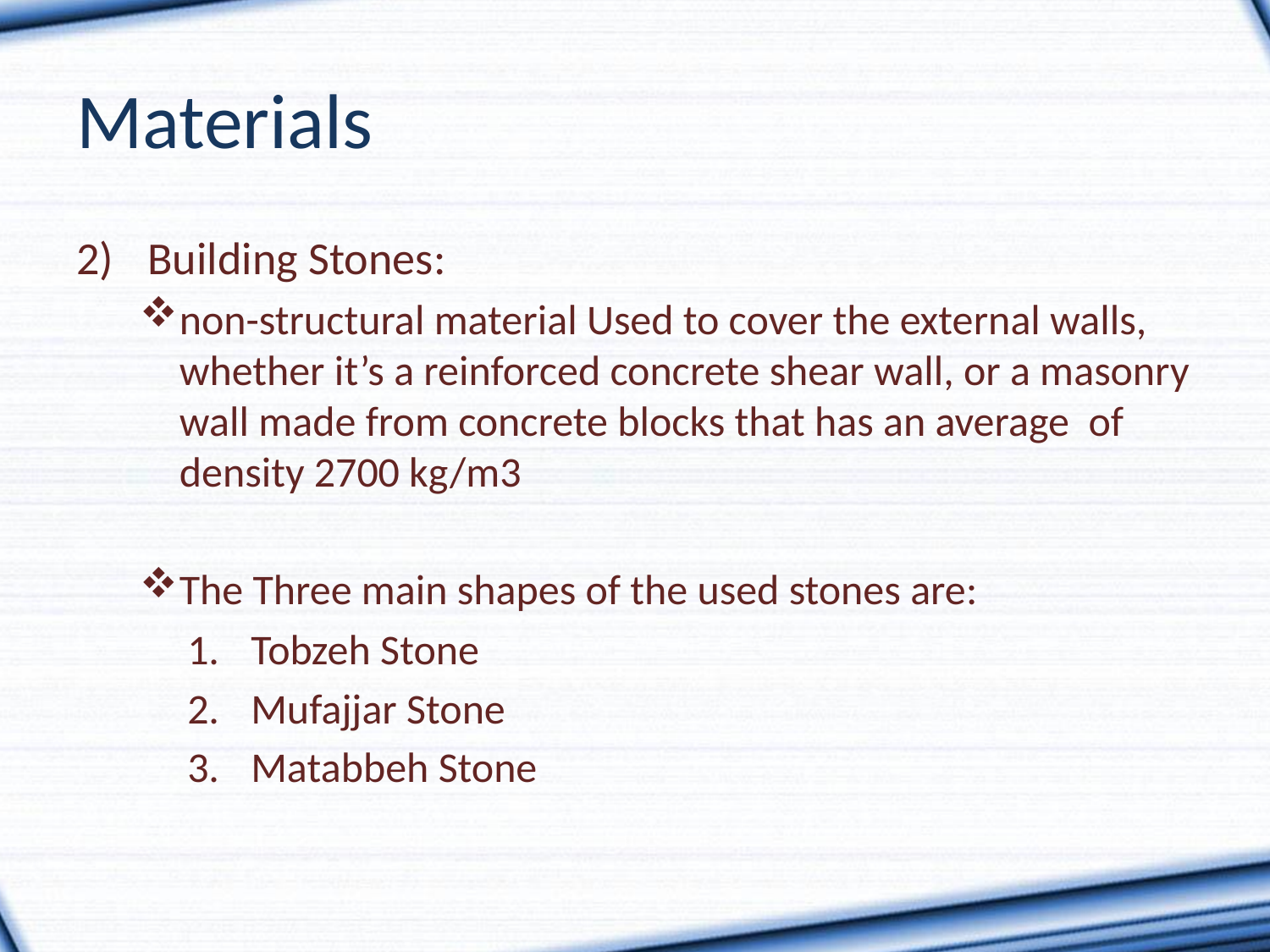

# Materials
Building Stones:
non-structural material Used to cover the external walls, whether it’s a reinforced concrete shear wall, or a masonry wall made from concrete blocks that has an average  of density 2700 kg/m3

The Three main shapes of the used stones are:
Tobzeh Stone
Mufajjar Stone
Matabbeh Stone